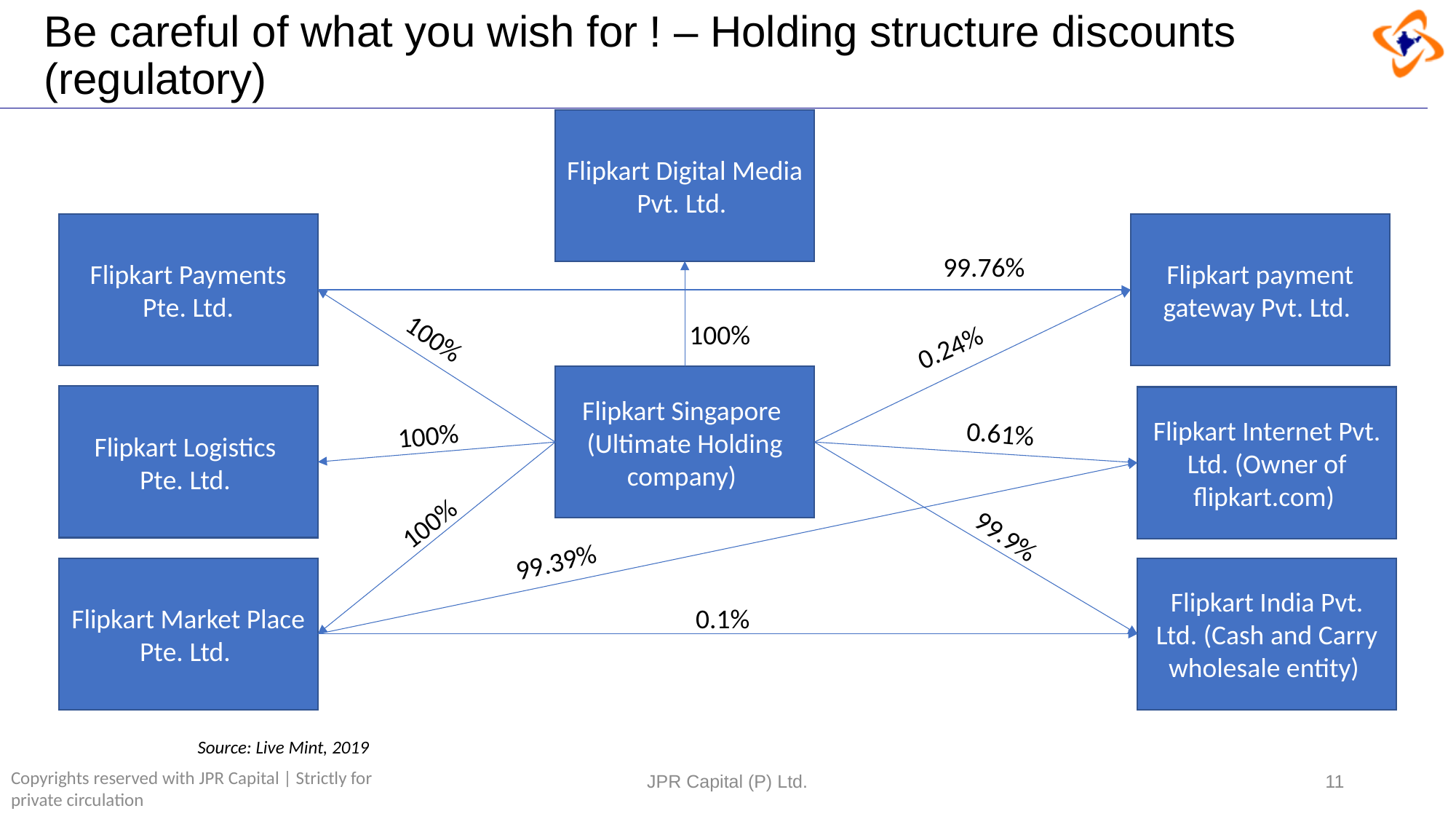

# Be careful of what you wish for ! – Holding structure discounts (regulatory)
Flipkart Digital Media Pvt. Ltd.
Flipkart Payments Pte. Ltd.
Flipkart payment gateway Pvt. Ltd.
99.76%
100%
100%
0.24%
Flipkart Singapore
(Ultimate Holding company)
Flipkart Logistics  Pte. Ltd.
Flipkart Internet Pvt. Ltd. (Owner of flipkart.com)
0.61%
100%
100%
99.9%
99.39%
Flipkart Market Place Pte. Ltd.
Flipkart India Pvt. Ltd. (Cash and Carry wholesale entity)
0.1%
Source: Live Mint, 2019
Copyrights reserved with JPR Capital | Strictly for private circulation
JPR Capital (P) Ltd.
11